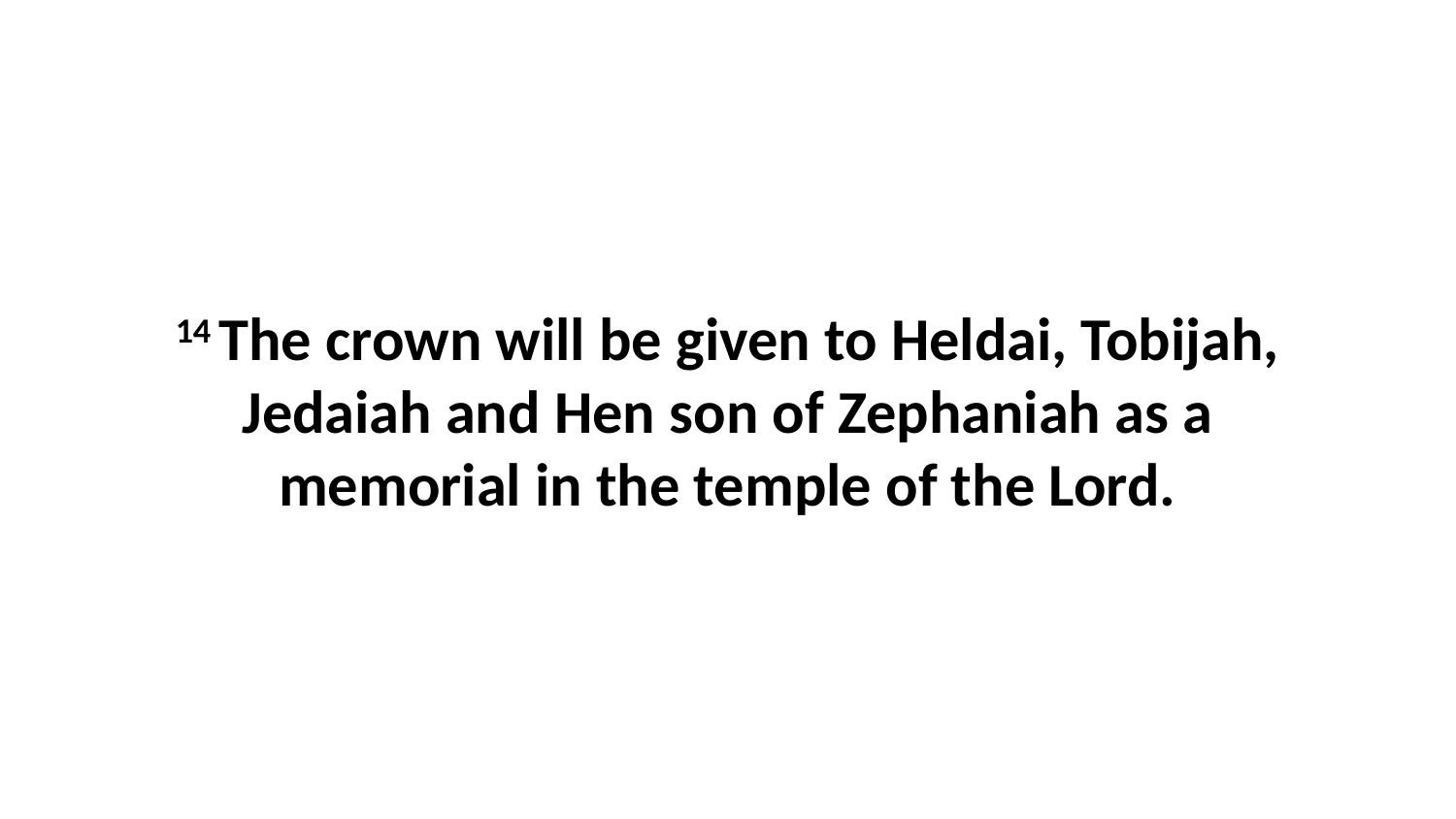

14 The crown will be given to Heldai, Tobijah, Jedaiah and Hen son of Zephaniah as a memorial in the temple of the Lord.